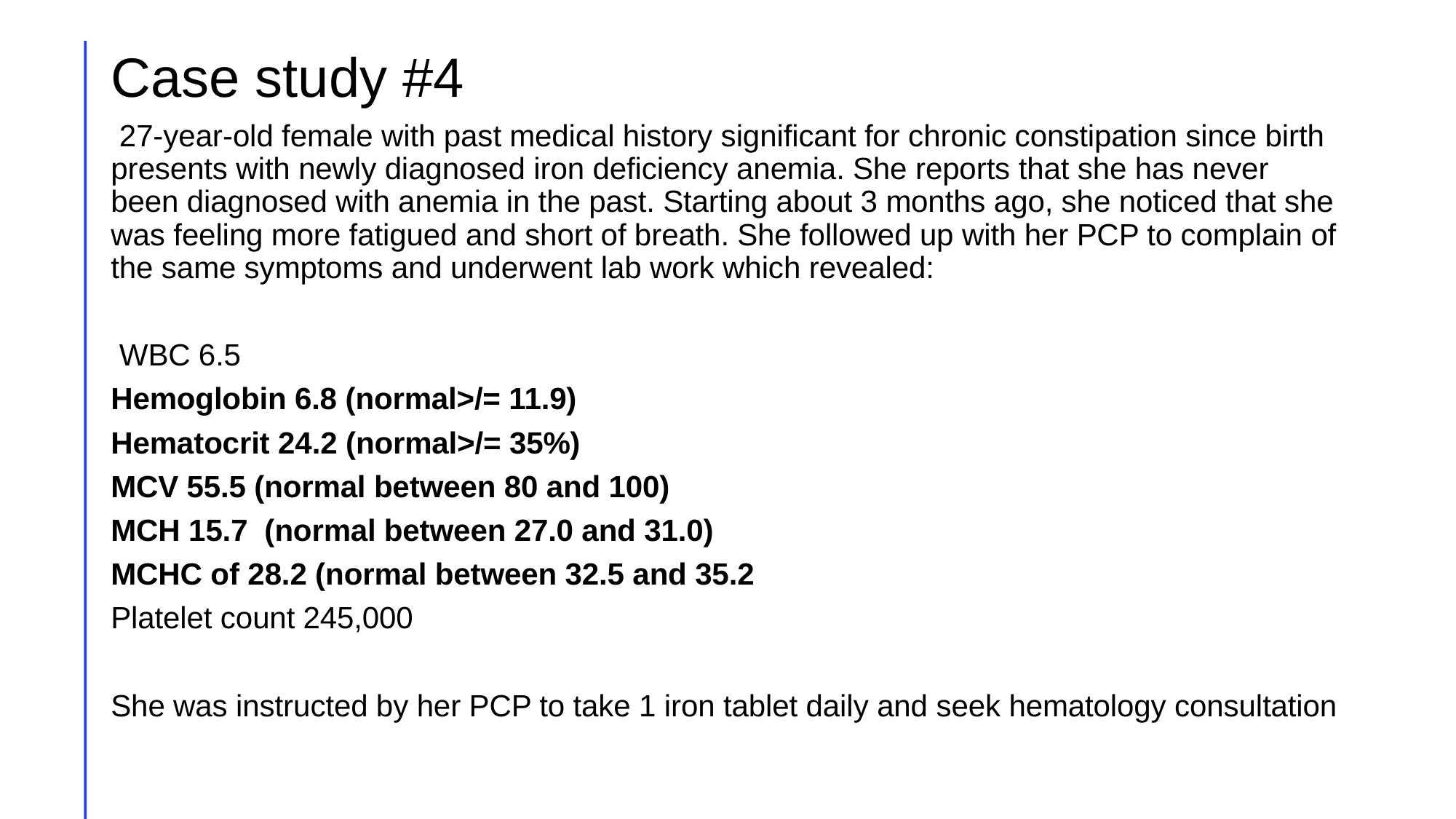

# Case study #4
 27-year-old female with past medical history significant for chronic constipation since birth presents with newly diagnosed iron deficiency anemia. She reports that she has never been diagnosed with anemia in the past. Starting about 3 months ago, she noticed that she was feeling more fatigued and short of breath. She followed up with her PCP to complain of the same symptoms and underwent lab work which revealed:

 WBC 6.5
Hemoglobin 6.8 (normal>/= 11.9)
Hematocrit 24.2 (normal>/= 35%)
MCV 55.5 (normal between 80 and 100)
MCH 15.7  (normal between 27.0 and 31.0)
MCHC of 28.2 (normal between 32.5 and 35.2
Platelet count 245,000

She was instructed by her PCP to take 1 iron tablet daily and seek hematology consultation